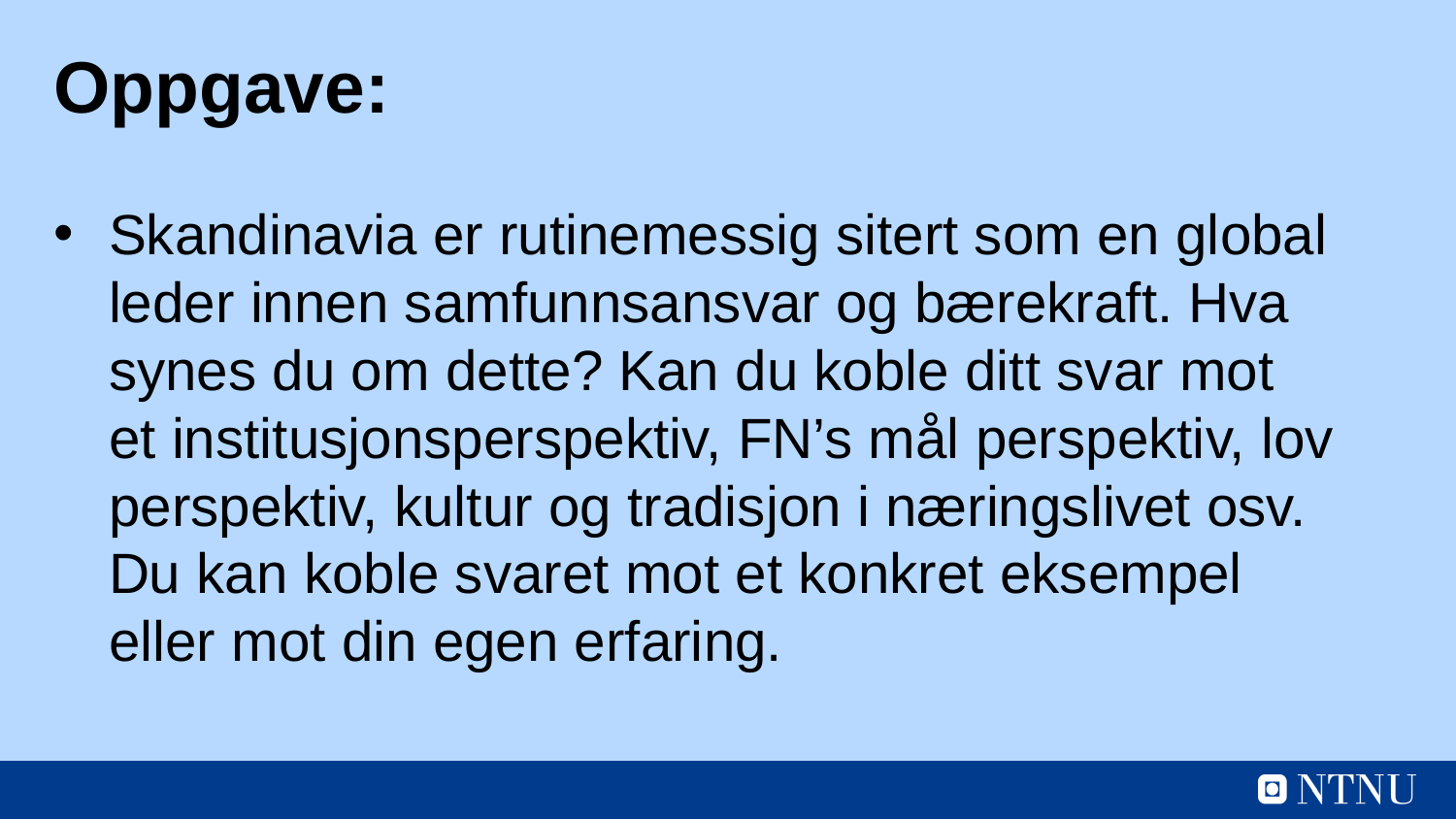

# Oppgave:
Skandinavia er rutinemessig sitert som en global leder innen samfunnsansvar og bærekraft. Hva synes du om dette? Kan du koble ditt svar mot et institusjonsperspektiv, FN’s mål perspektiv, lov perspektiv, kultur og tradisjon i næringslivet osv. Du kan koble svaret mot et konkret eksempel eller mot din egen erfaring.